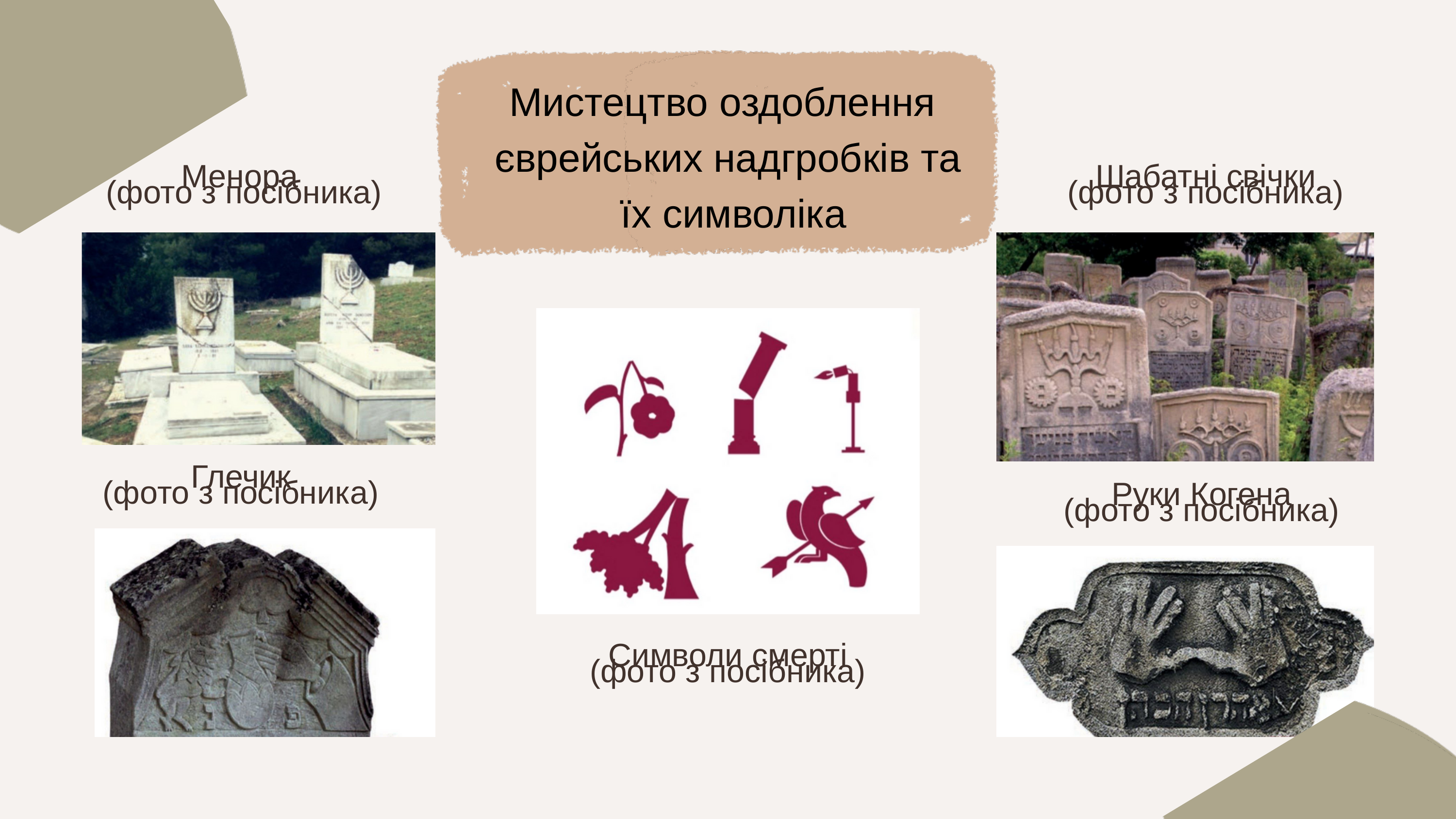

Мистецтво оздоблення
єврейських надгробків та
 їх символіка
Менора
(фото з посібника)
Шабатні свічки
(фото з посібника)

Глечик
(фото з посібника)
Руки Когена
(фото з посібника)

Символи смерті
(фото з посібника)